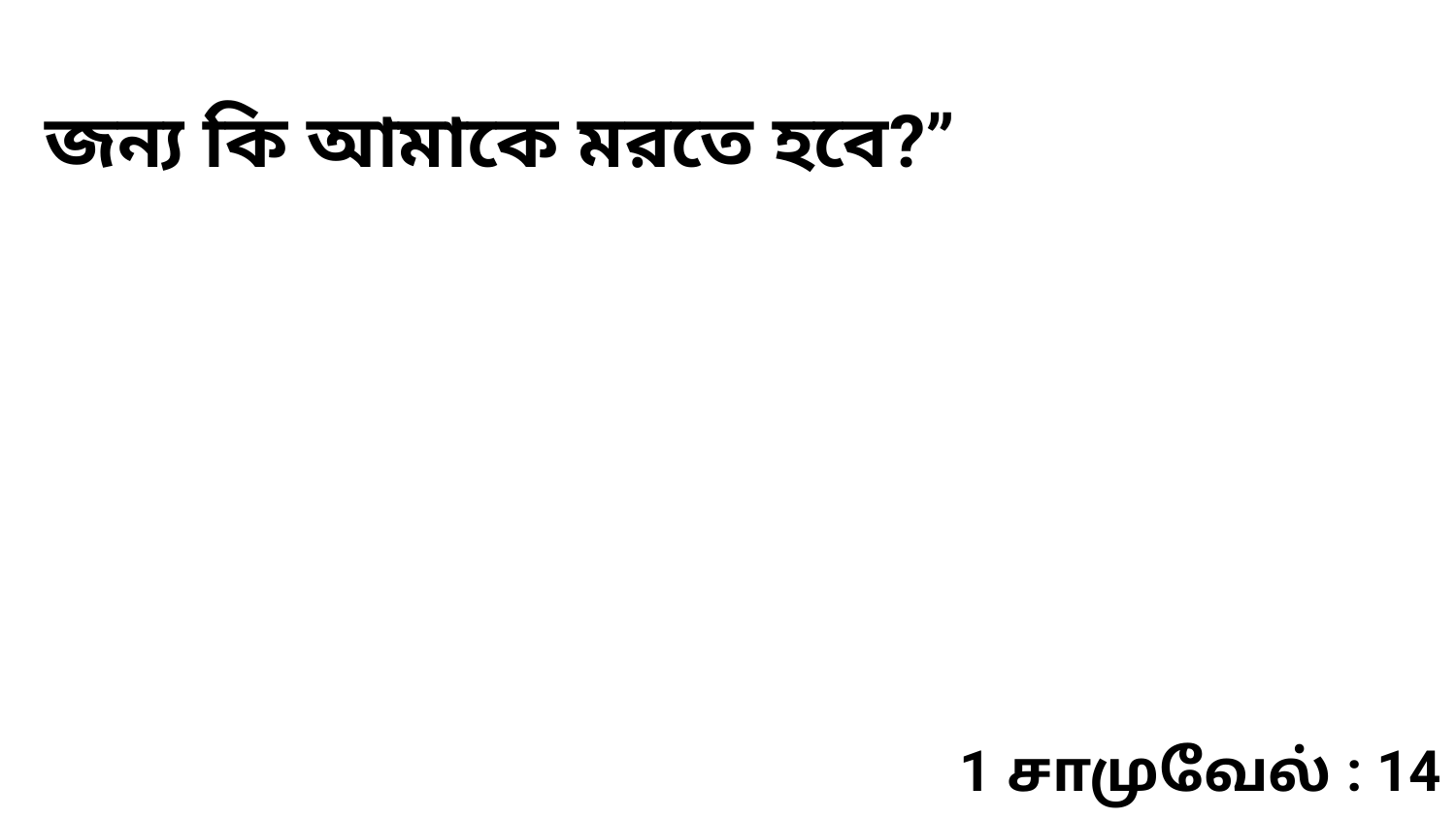

জন্য কি আমাকে মরতে হবে?”
1 சாமுவேல் : 14